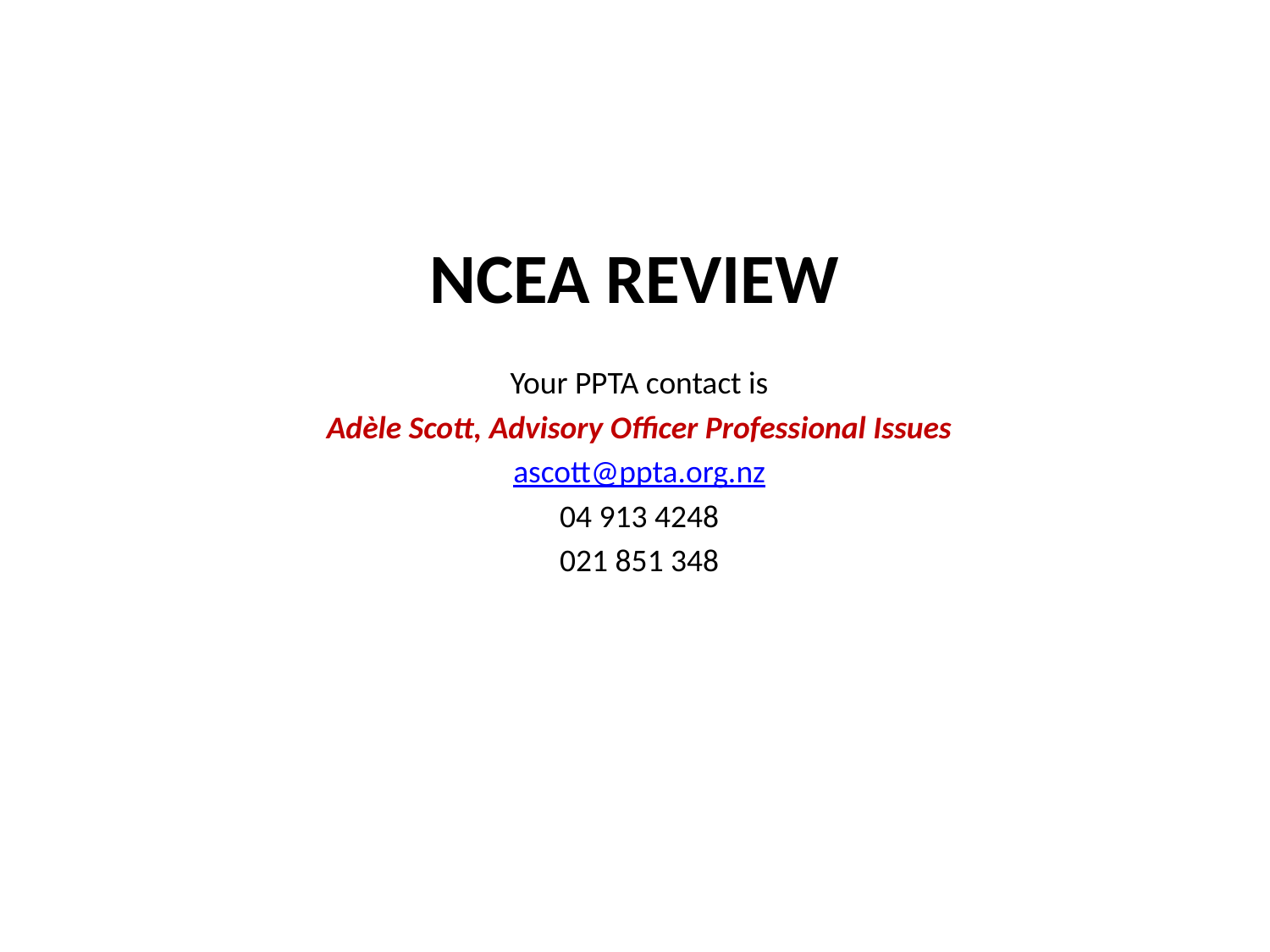

# NCEA REVIEW
Your PPTA contact is
Adèle Scott, Advisory Officer Professional Issues
ascott@ppta.org.nz
04 913 4248
021 851 348